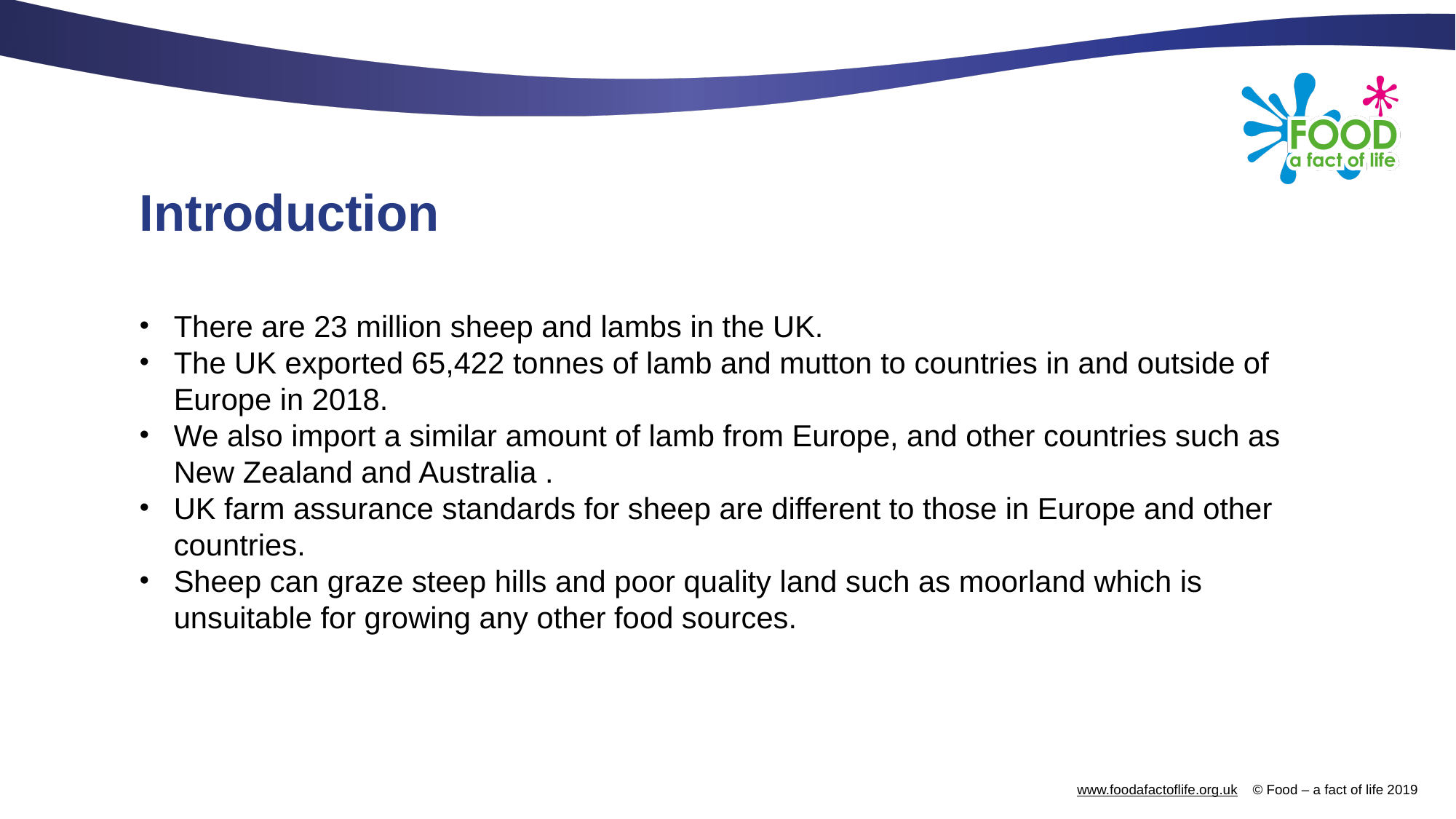

# Introduction
There are 23 million sheep and lambs in the UK.
The UK exported 65,422 tonnes of lamb and mutton to countries in and outside of Europe in 2018.
We also import a similar amount of lamb from Europe, and other countries such as New Zealand and Australia .
UK farm assurance standards for sheep are different to those in Europe and other countries.
Sheep can graze steep hills and poor quality land such as moorland which is unsuitable for growing any other food sources.